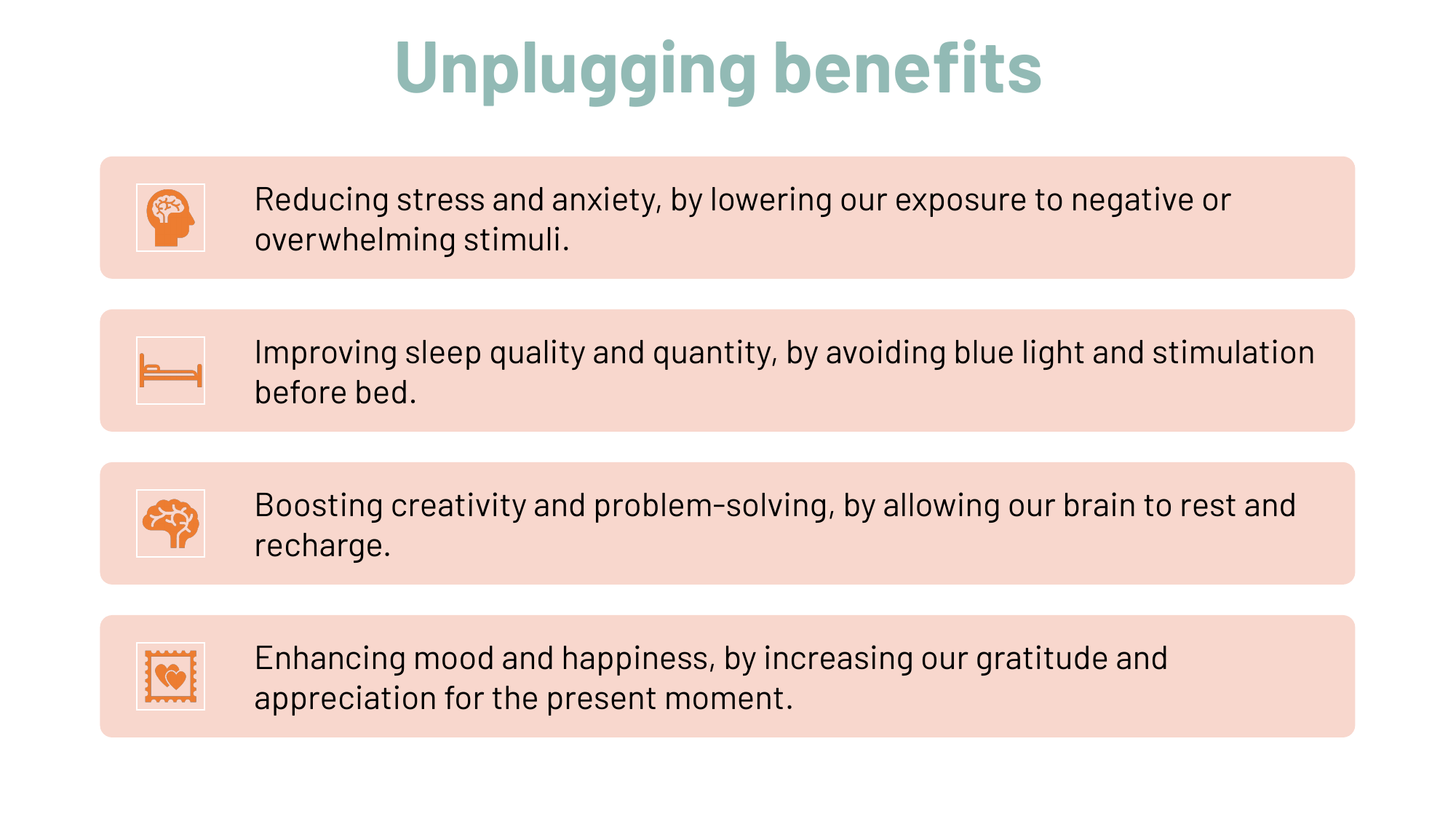

# Unplugging benefits
Reducing stress and anxiety, by lowering our exposure to negative or overwhelming stimuli.
Improving sleep quality and quantity, by avoiding blue light and stimulation before bed.
Boosting creativity and problem-solving, by allowing our brain to rest and recharge.
Enhancing mood and happiness, by increasing our gratitude and appreciation for the present moment.